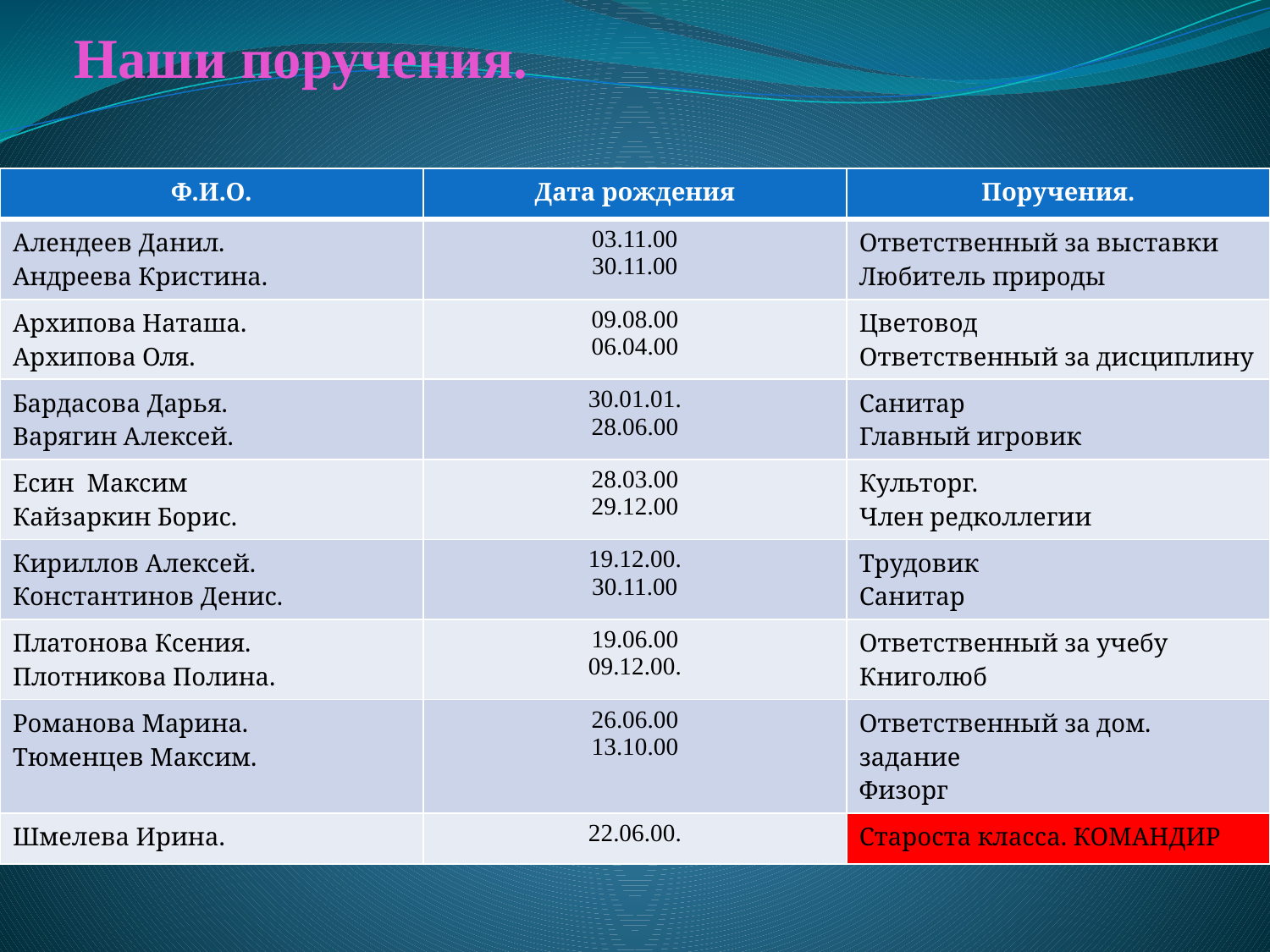

# Наши поручения.
| Ф.И.О. | Дата рождения | Поручения. |
| --- | --- | --- |
| Алендеев Данил. Андреева Кристина. | 03.11.00 30.11.00 | Ответственный за выставки Любитель природы |
| Архипова Наташа. Архипова Оля. | 09.08.00 06.04.00 | Цветовод Ответственный за дисциплину |
| Бардасова Дарья. Варягин Алексей. | 30.01.01. 28.06.00 | Санитар Главный игровик |
| Есин Максим Кайзаркин Борис. | 28.03.00 29.12.00 | Культорг. Член редколлегии |
| Кириллов Алексей. Константинов Денис. | 19.12.00. 30.11.00 | Трудовик Санитар |
| Платонова Ксения. Плотникова Полина. | 19.06.00 09.12.00. | Ответственный за учебу Книголюб |
| Романова Марина. Тюменцев Максим. | 26.06.00 13.10.00 | Ответственный за дом. задание Физорг |
| Шмелева Ирина. | 22.06.00. | Староста класса. КОМАНДИР |